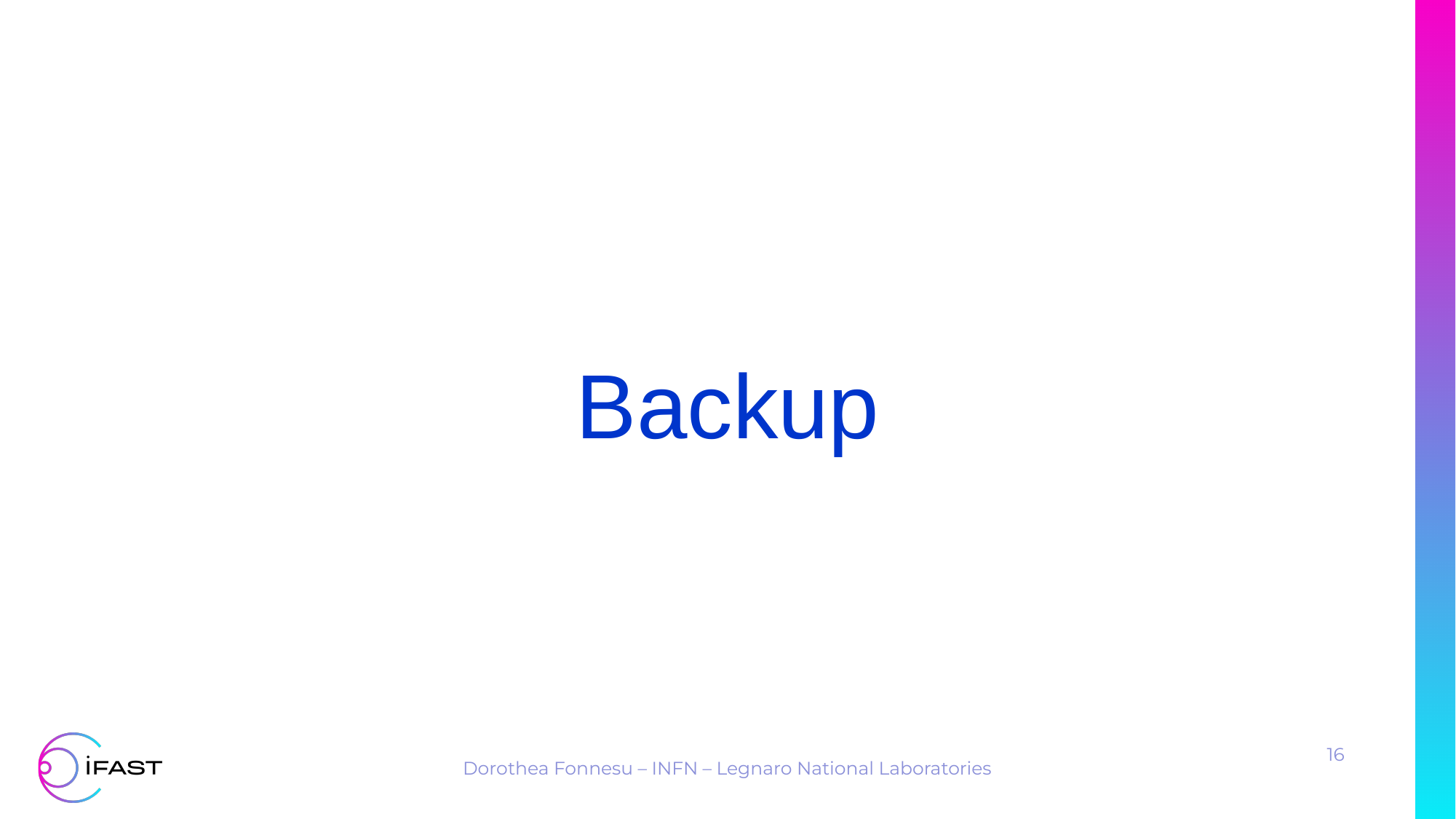

# Backup
16
Dorothea Fonnesu – INFN – Legnaro National Laboratories